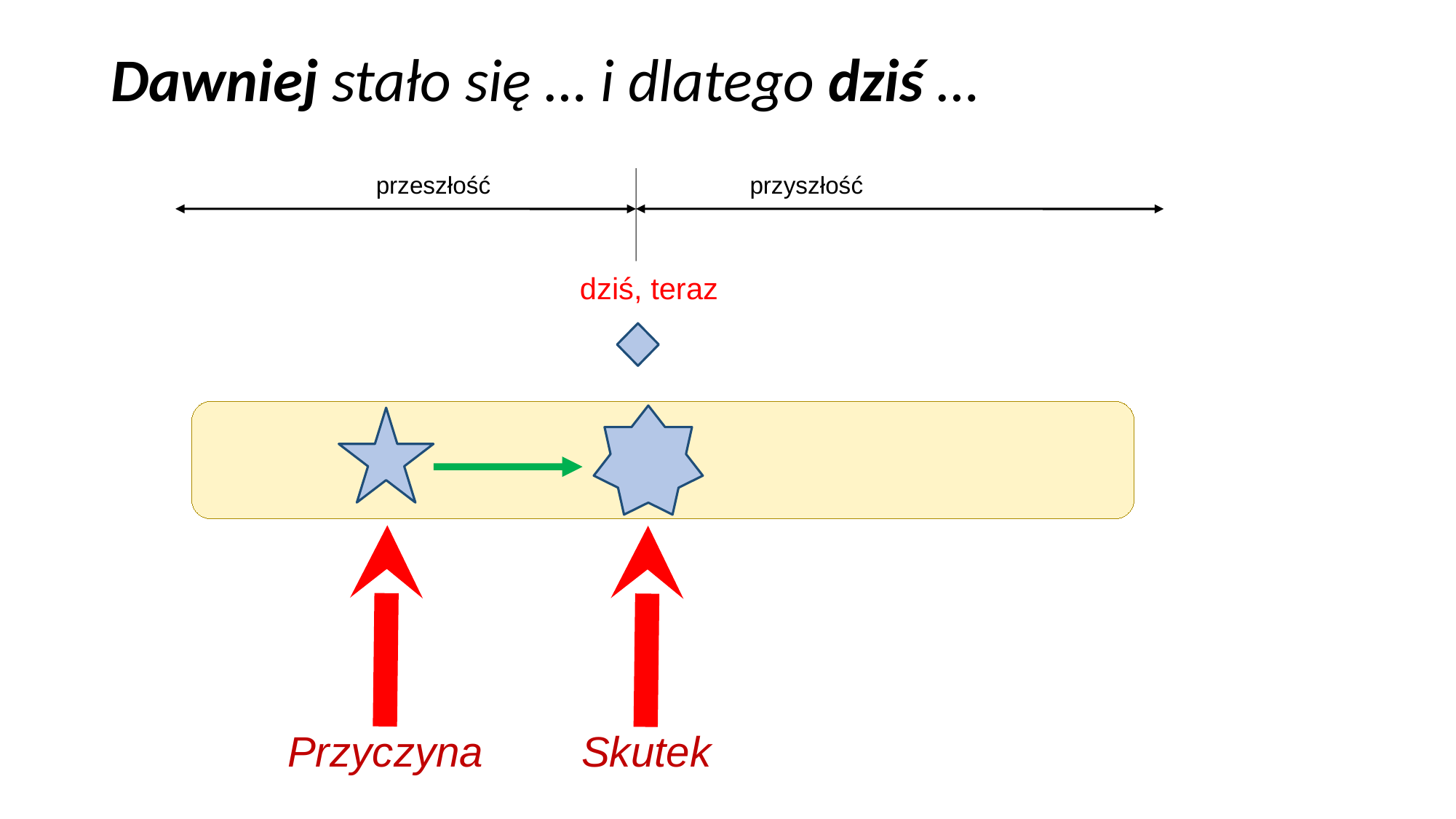

# Dawniej stało się … i dlatego dziś …
przeszłość
przyszłość

dziś, teraz

Przyczyna
Skutek